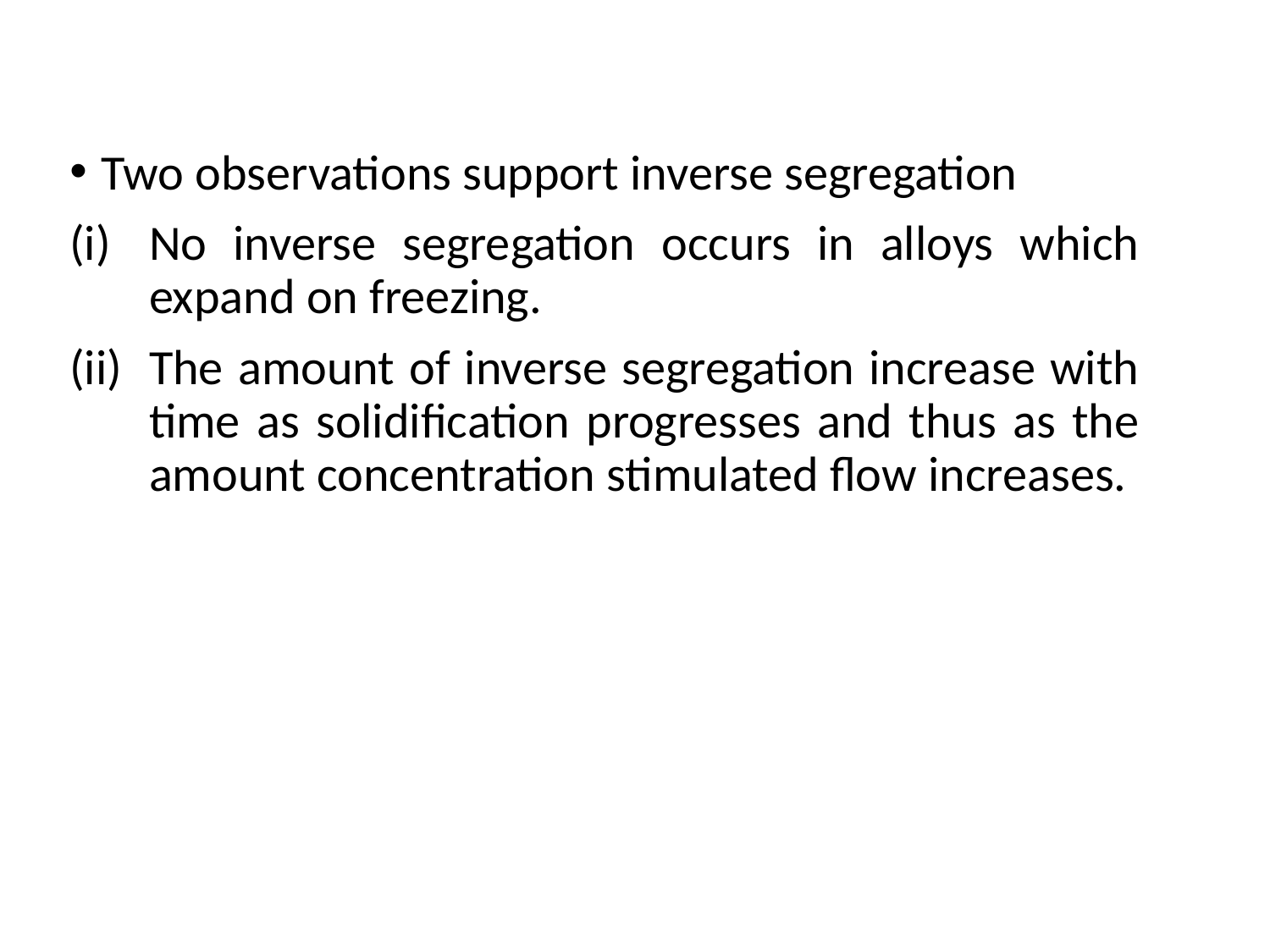

Two observations support inverse segregation
No inverse segregation occurs in alloys which expand on freezing.
The amount of inverse segregation increase with time as solidification progresses and thus as the amount concentration stimulated flow increases.